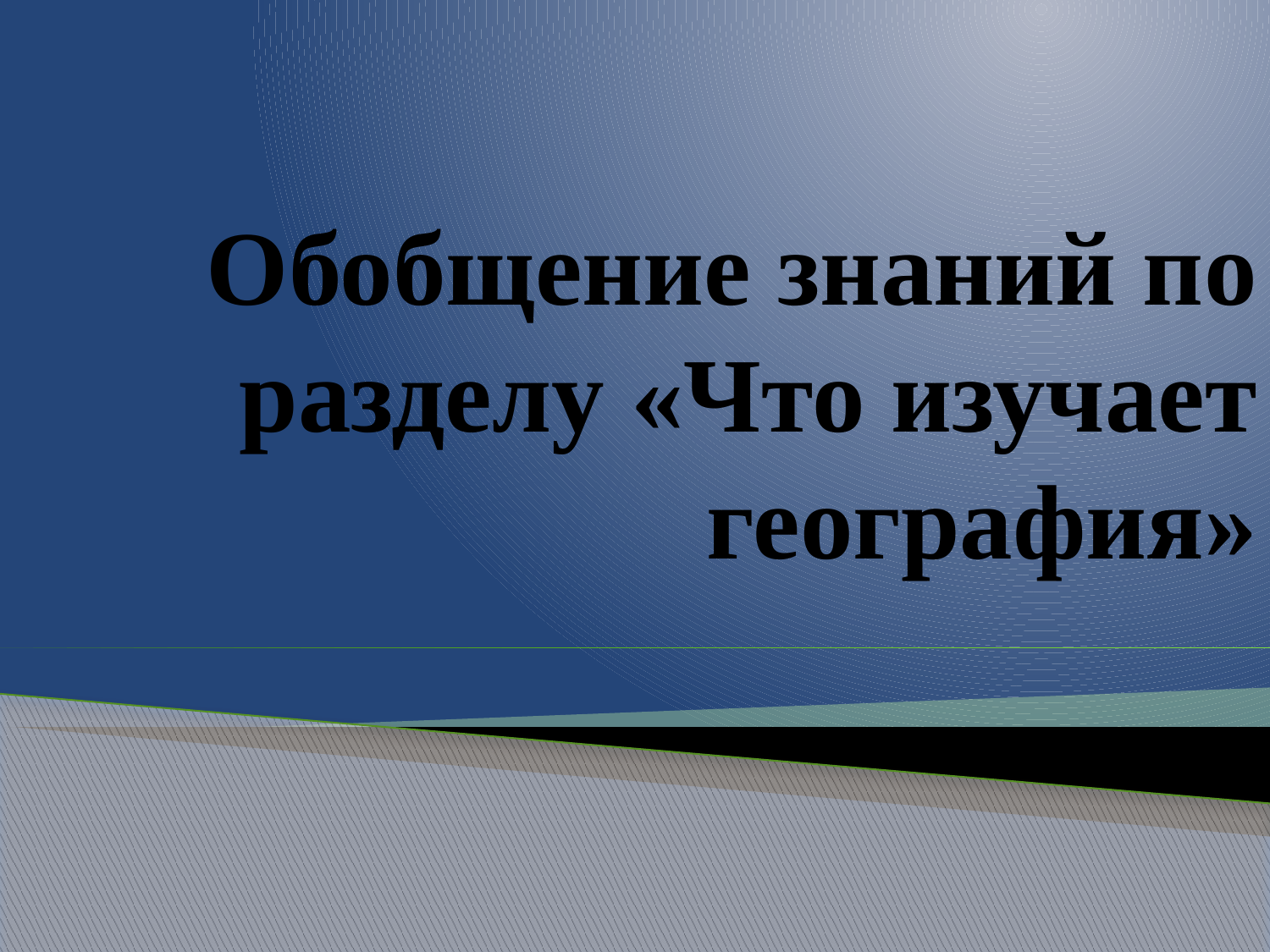

# Обобщение знаний по разделу «Что изучает география»